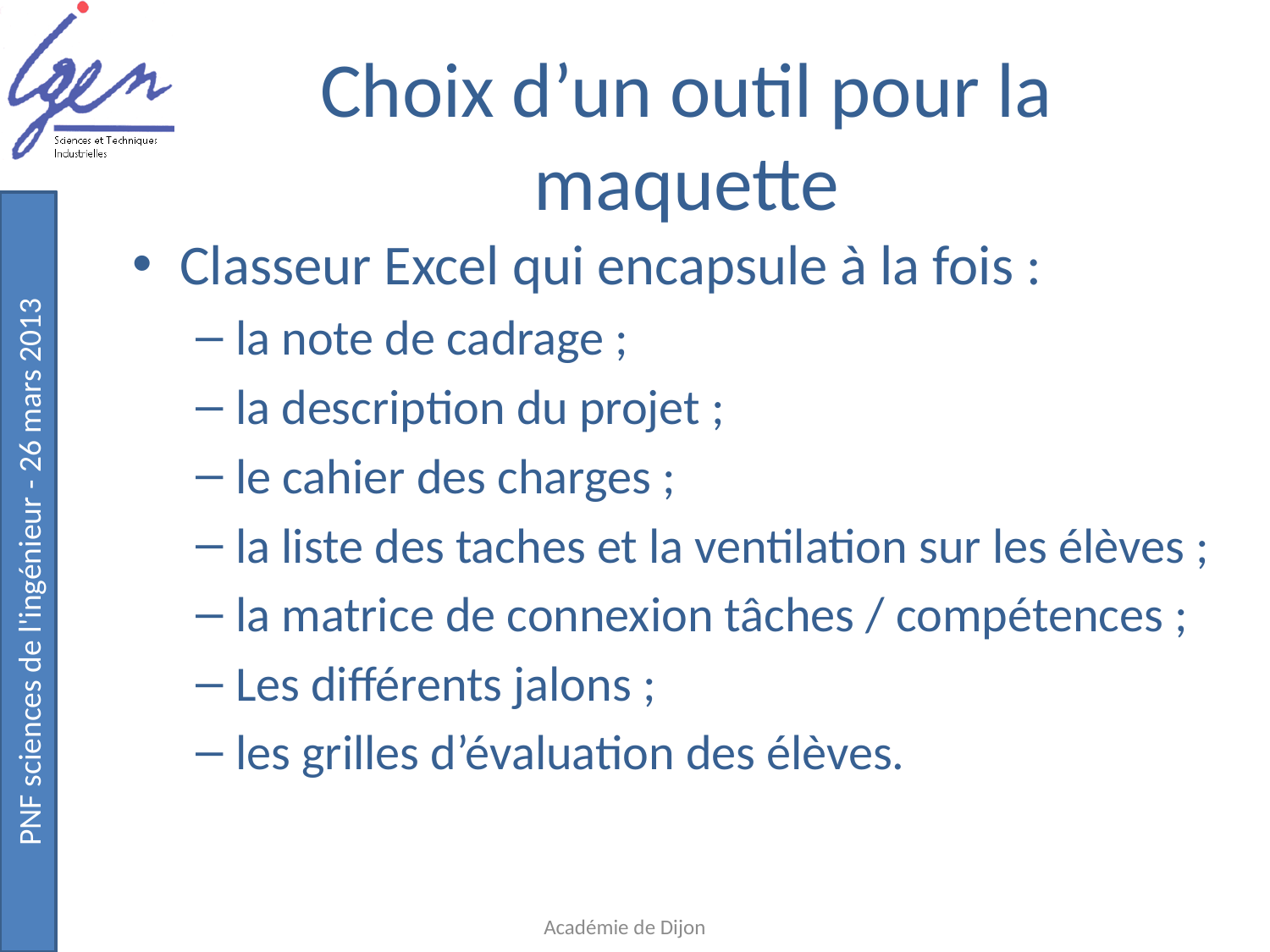

# Choix d’un outil pour la maquette
Classeur Excel qui encapsule à la fois :
la note de cadrage ;
la description du projet ;
le cahier des charges ;
la liste des taches et la ventilation sur les élèves ;
la matrice de connexion tâches / compétences ;
Les différents jalons ;
les grilles d’évaluation des élèves.
Académie de Dijon